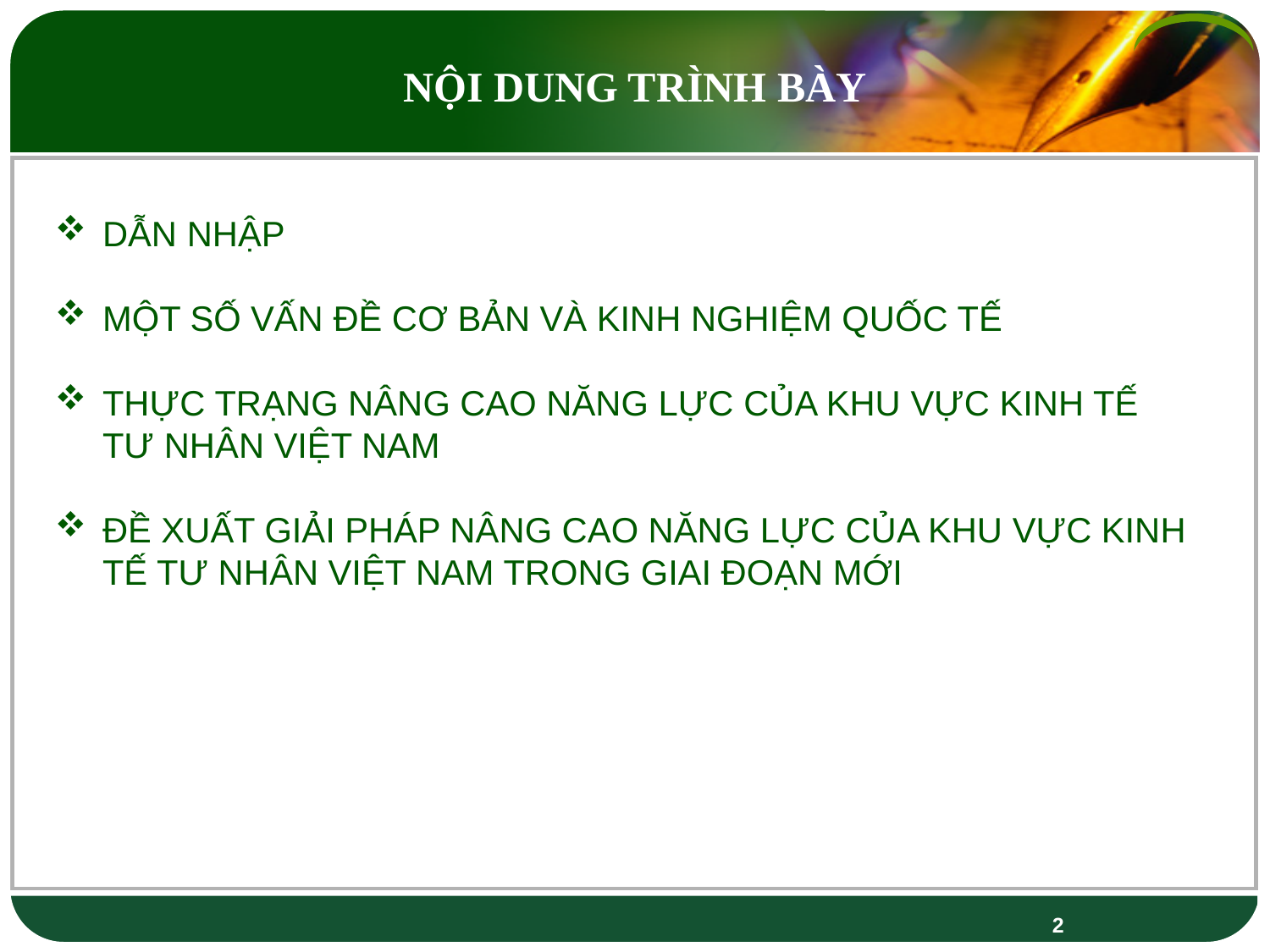

NỘI DUNG TRÌNH BÀY

DẪN NHẬP

MỘT SỐ VẤN ĐỀ CƠ BẢN VÀ KINH NGHIỆM QUỐC TẾ

THỰC TRẠNG NÂNG CAO NĂNG LỰC CỦA KHU VỰC KINH TẾ TƯ NHÂN VIỆT NAM

ĐỀ XUẤT GIẢI PHÁP NÂNG CAO NĂNG LỰC CỦA KHU VỰC KINH TẾ TƯ NHÂN VIỆT NAM TRONG GIAI ĐOẠN MỚI
2